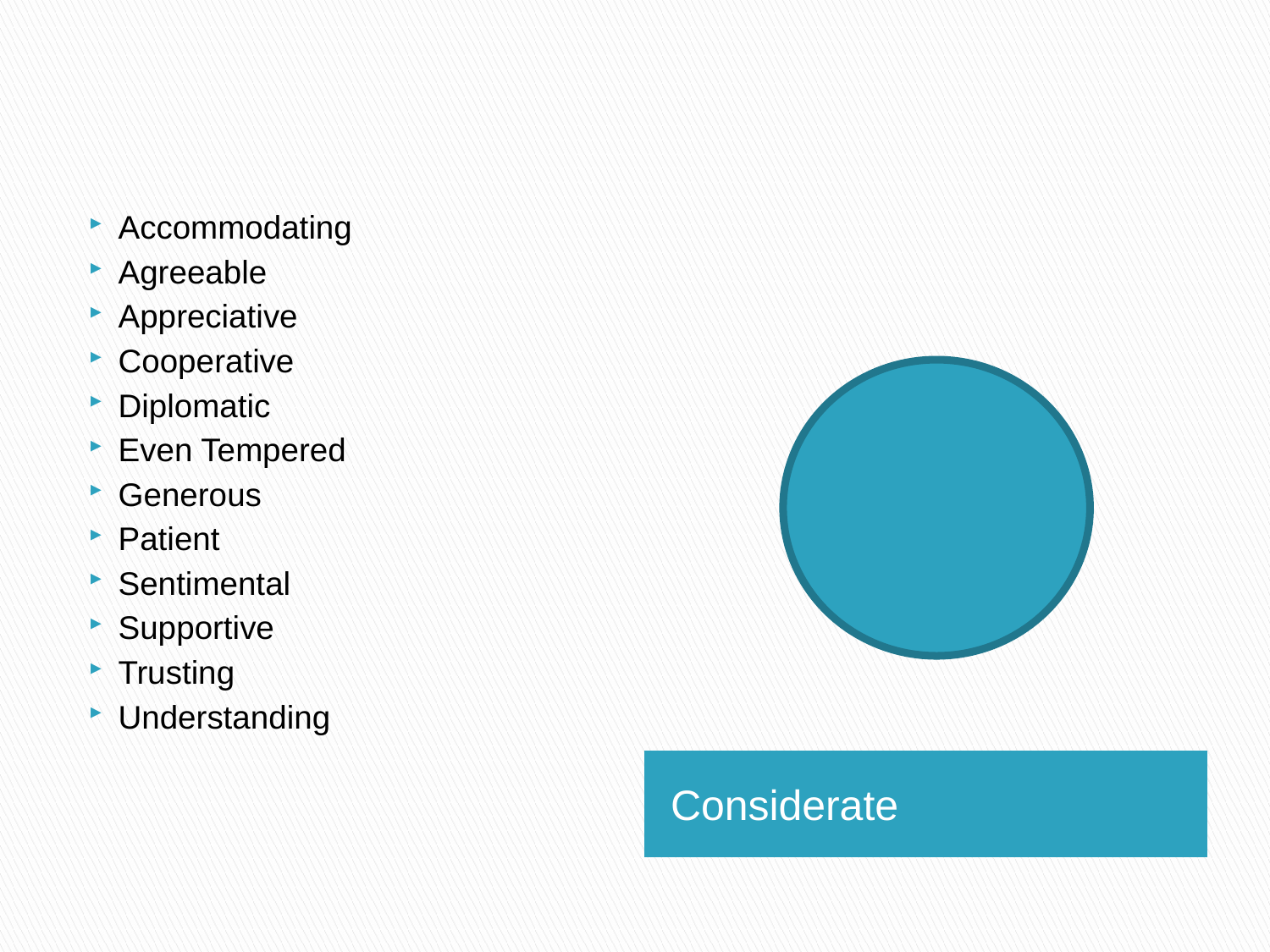

#
Accommodating
Agreeable
Appreciative
Cooperative
Diplomatic
Even Tempered
Generous
Patient
Sentimental
Supportive
Trusting
Understanding

Considerate